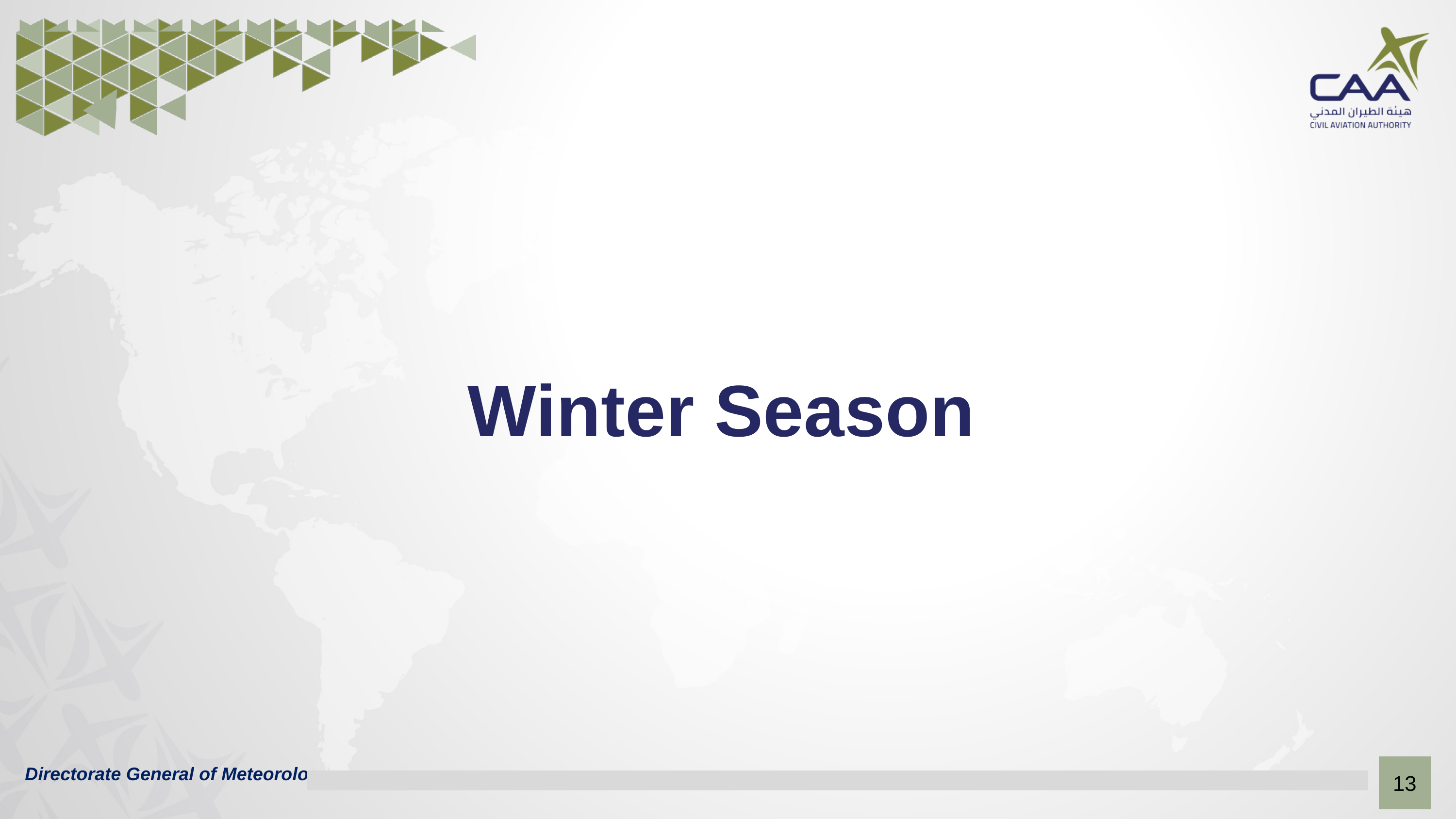

Winter Season
Directorate General of Meteorology

13